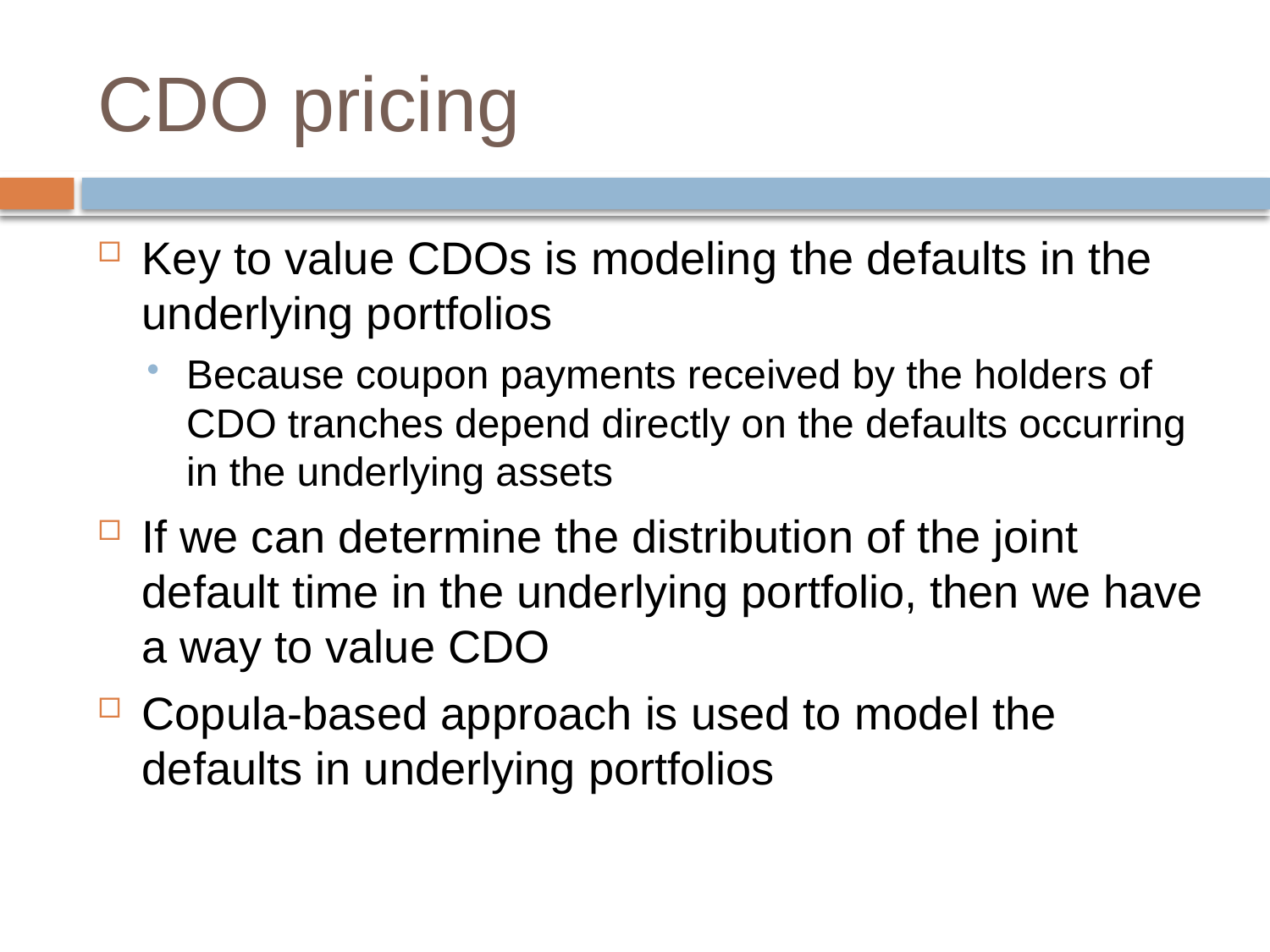

# CDO pricing
Key to value CDOs is modeling the defaults in the underlying portfolios
Because coupon payments received by the holders of CDO tranches depend directly on the defaults occurring in the underlying assets
If we can determine the distribution of the joint default time in the underlying portfolio, then we have a way to value CDO
Copula-based approach is used to model the defaults in underlying portfolios